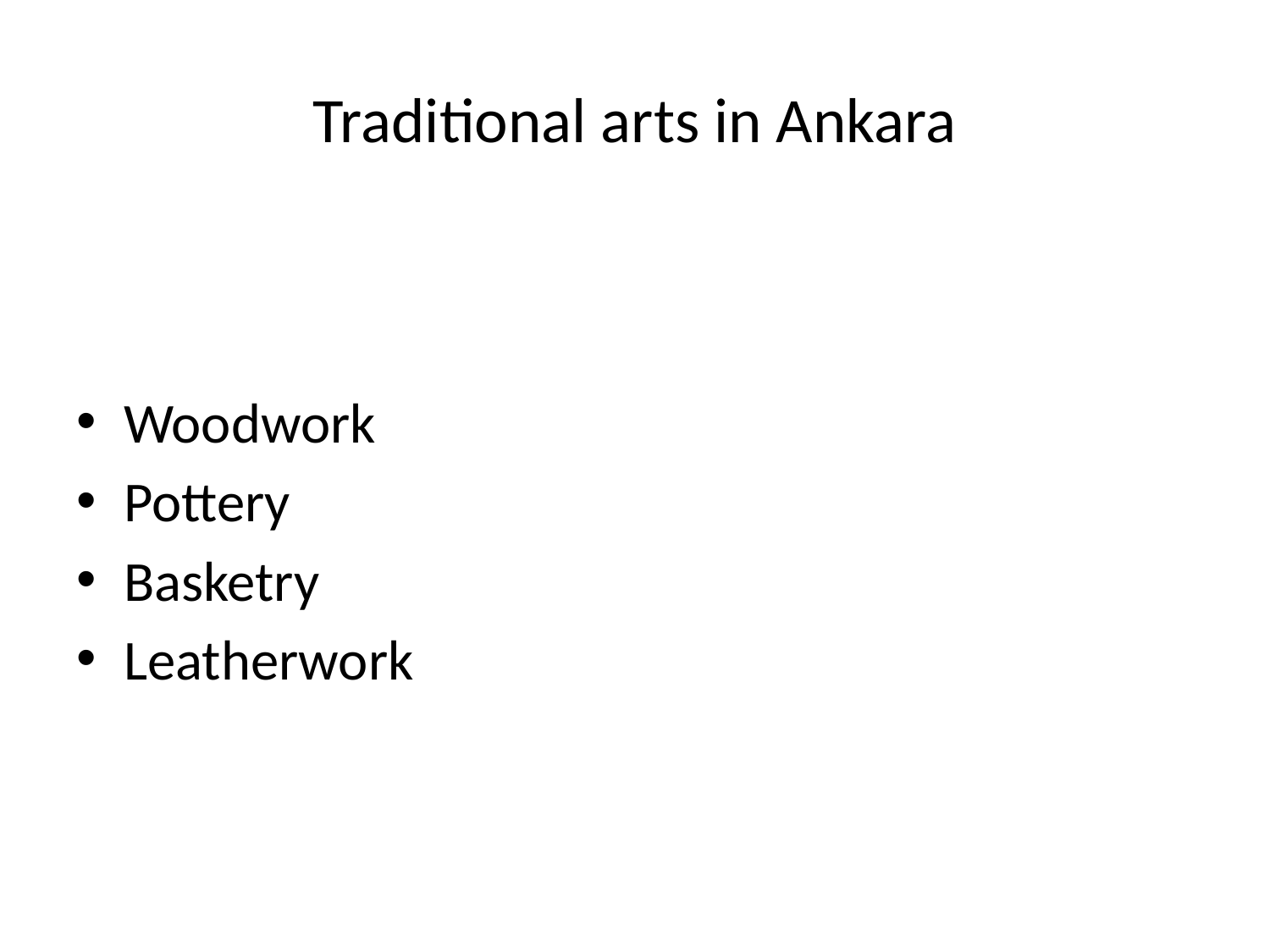

# Traditional arts in Ankara

Woodwork
Pottery
Basketry
Leatherwork